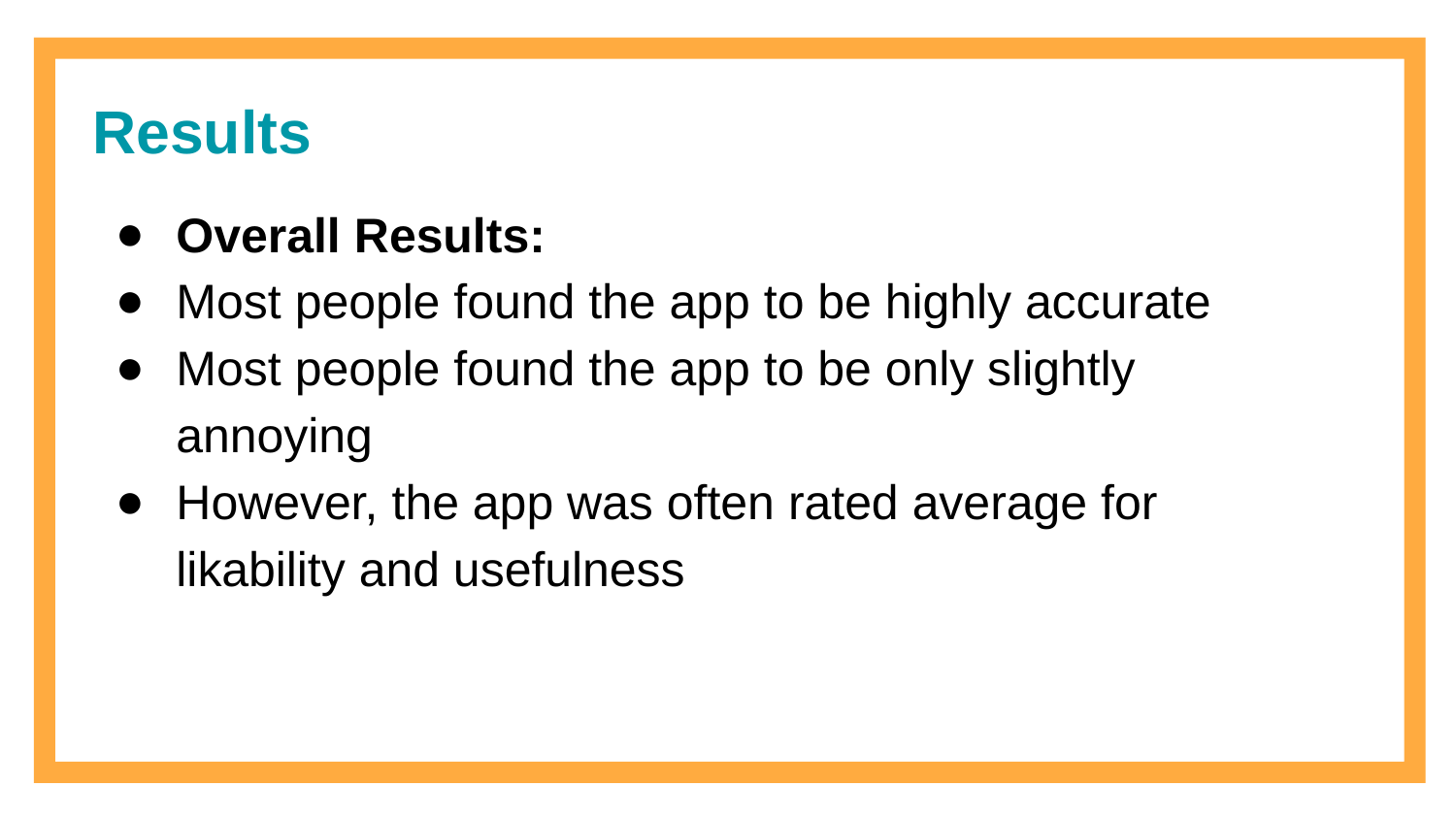

# Results
Overall Results:
Most people found the app to be highly accurate
Most people found the app to be only slightly annoying
However, the app was often rated average for likability and usefulness